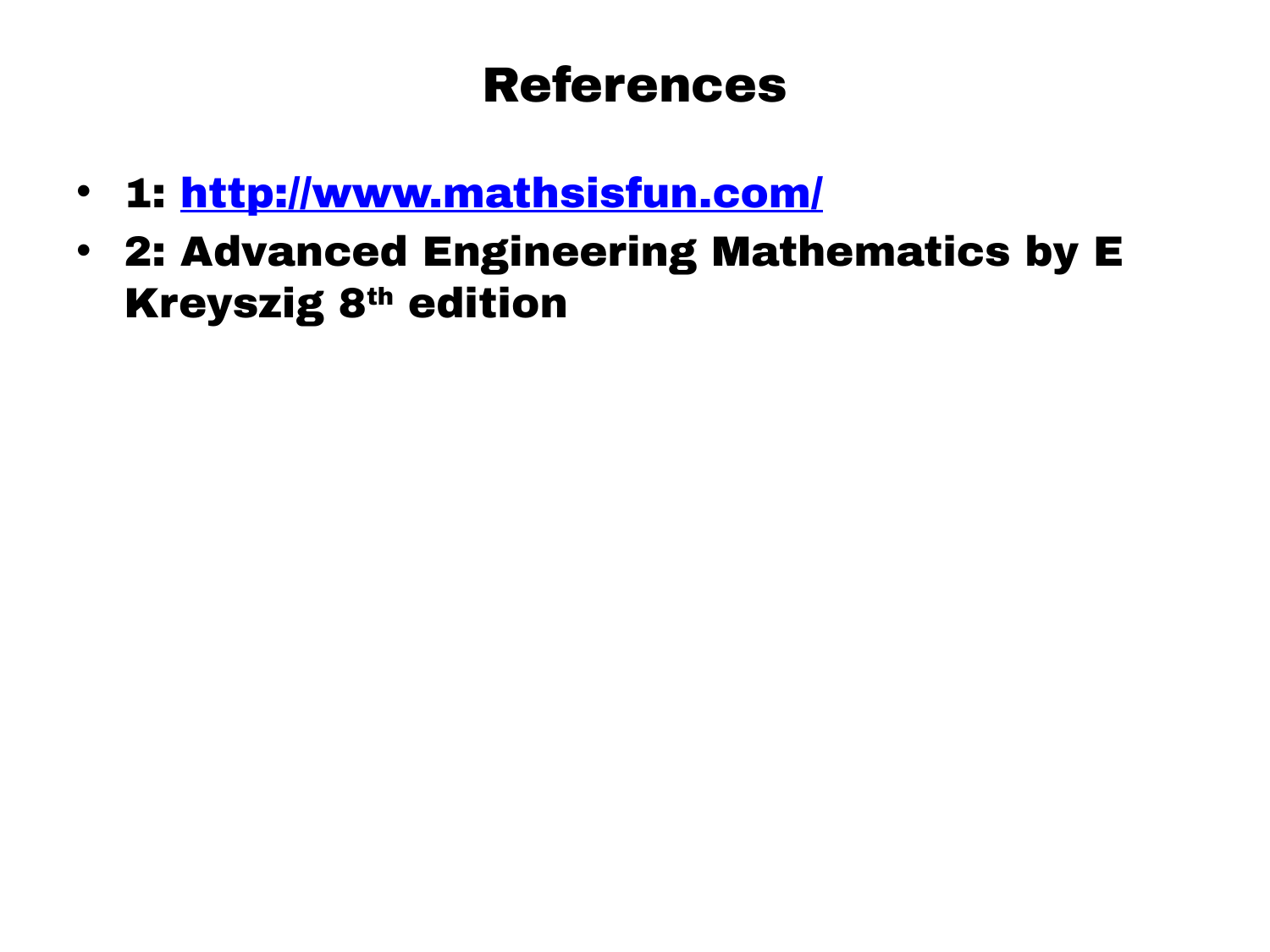

# References
1: http://www.mathsisfun.com/
2: Advanced Engineering Mathematics by E Kreyszig 8th edition